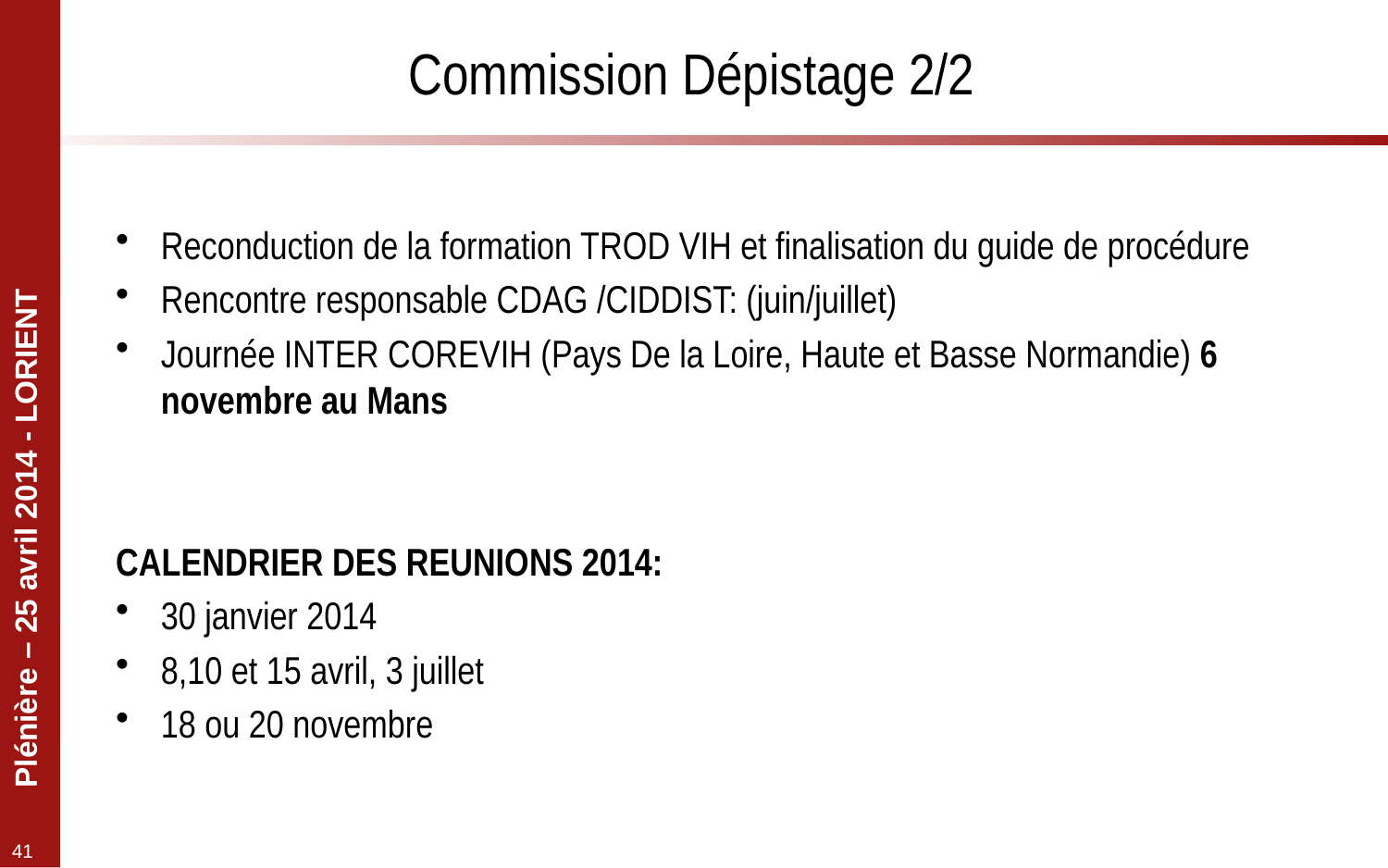

# Commission Dépistage 2/2
Reconduction de la formation TROD VIH et finalisation du guide de procédure
Rencontre responsable CDAG /CIDDIST: (juin/juillet)
Journée INTER COREVIH (Pays De la Loire, Haute et Basse Normandie) 6 novembre au Mans

CALENDRIER DES REUNIONS 2014:
30 janvier 2014
8,10 et 15 avril, 3 juillet
18 ou 20 novembre